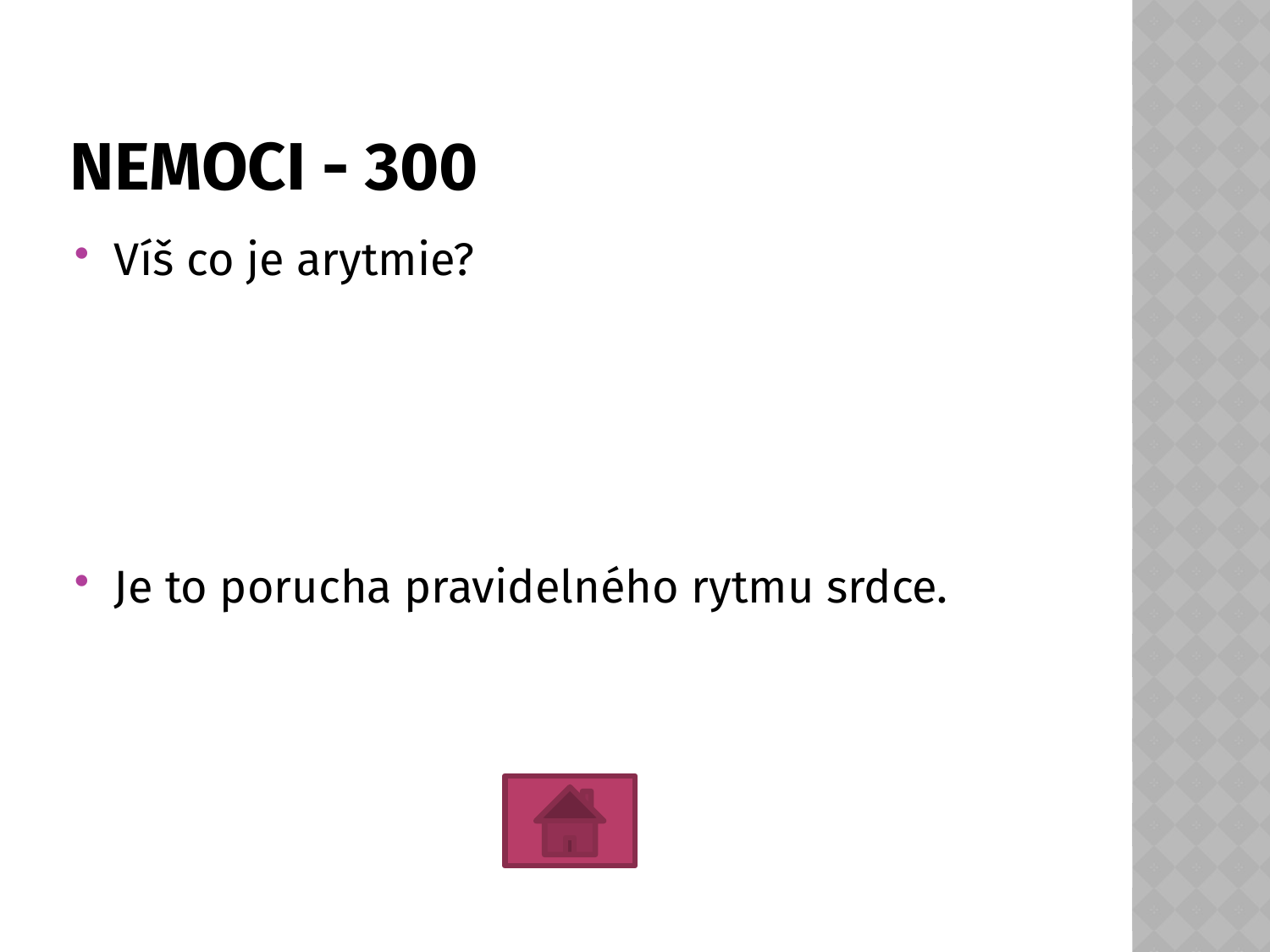

# NEMOCI - 300
Víš co je arytmie?

Je to porucha pravidelného rytmu srdce.